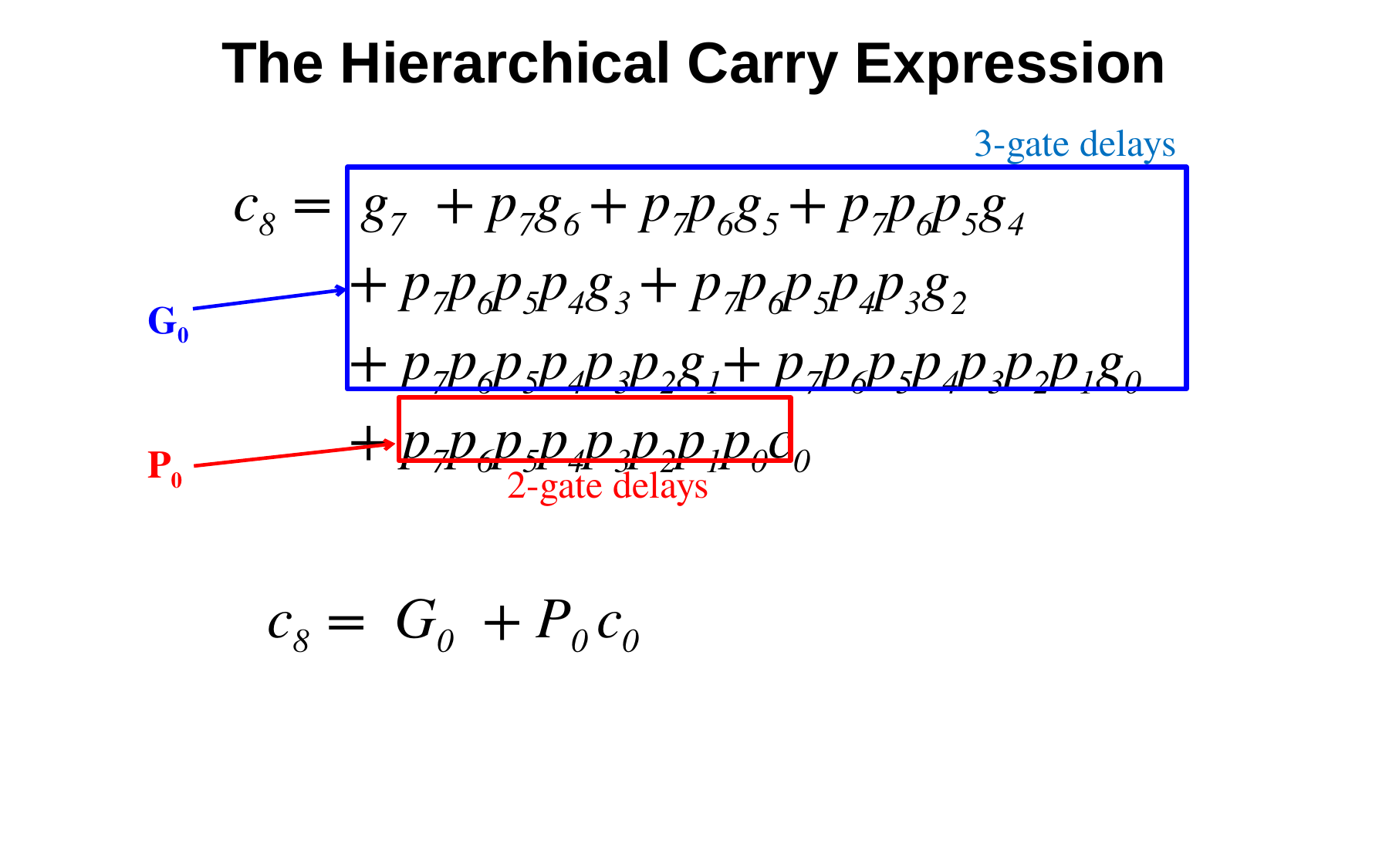

The Hierarchical Carry Expression
3-gate delays
c8  =  g7  + p7g6 + p7p6g5 + p7p6p5g4
	+ p7p6p5p4g3 + p7p6p5p4p3g2
	+ p7p6p5p4p3p2g1+ p7p6p5p4p3p2p1g0
	+ p7p6p5p4p3p2p1p0c0

G0

P0
2-gate delays
c8  =  G0  + P0 c0